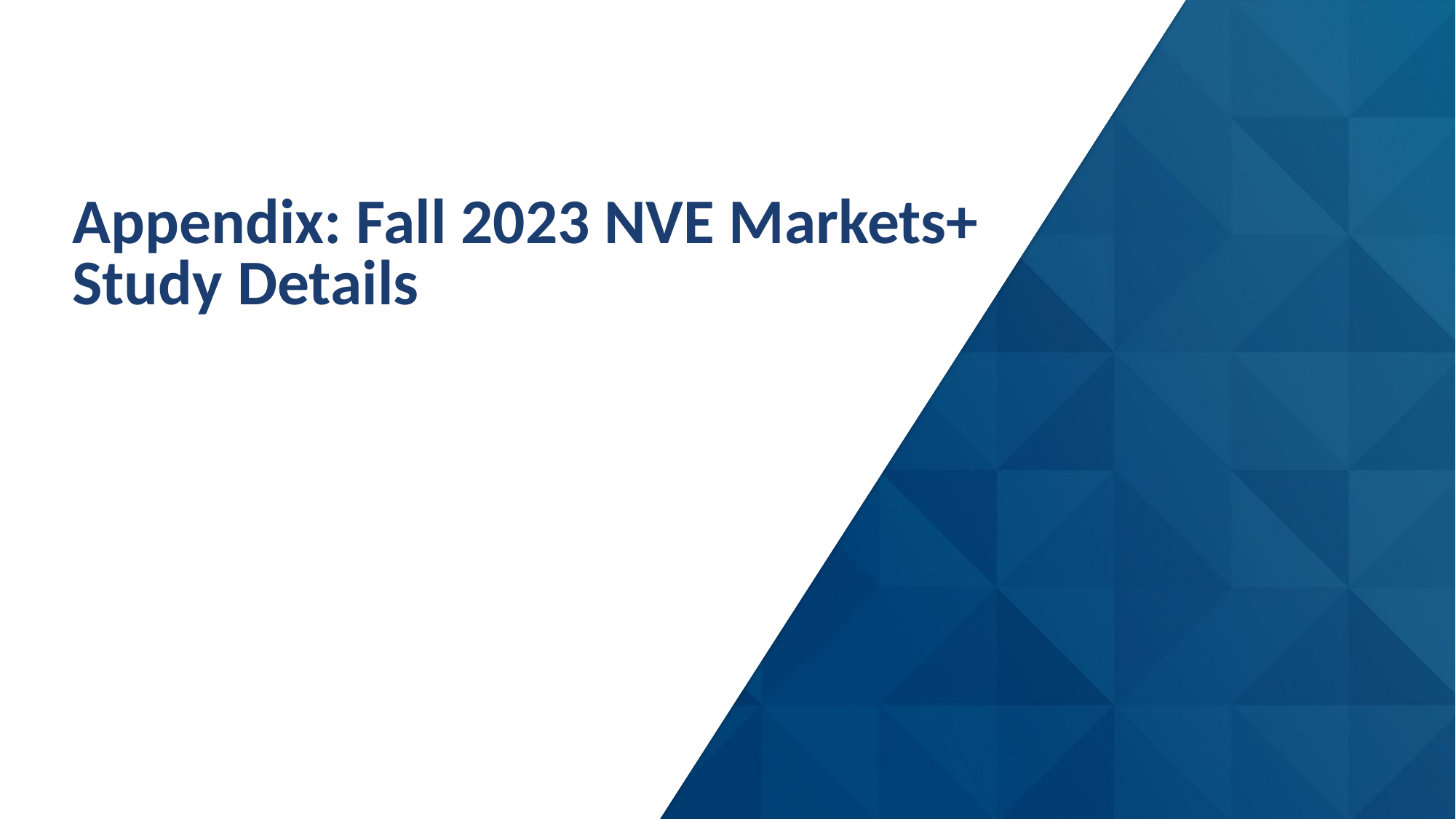

# Appendix: Fall 2023 NVE Markets+ Study Details